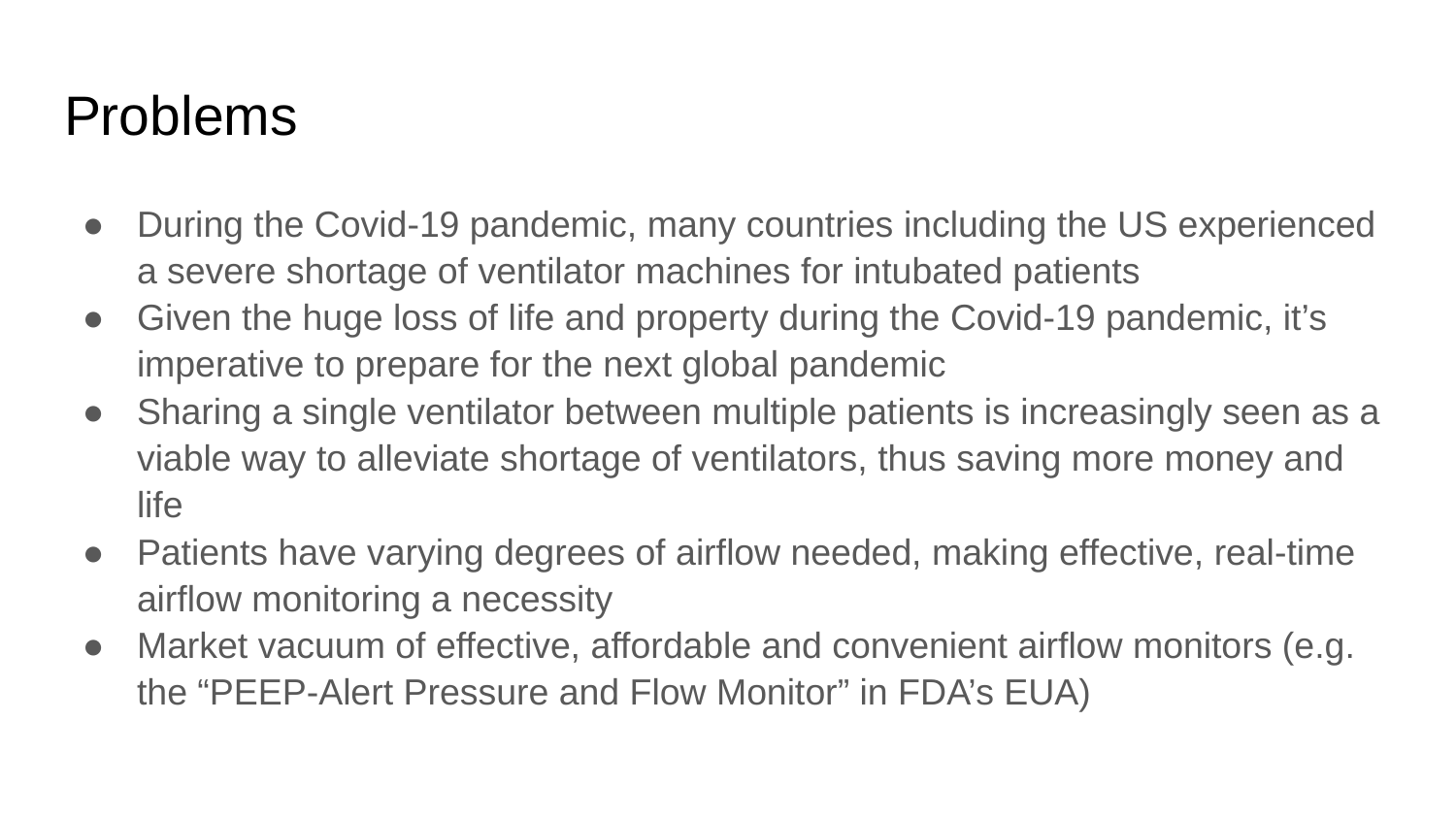

# Problems
During the Covid-19 pandemic, many countries including the US experienced a severe shortage of ventilator machines for intubated patients
Given the huge loss of life and property during the Covid-19 pandemic, it’s imperative to prepare for the next global pandemic
Sharing a single ventilator between multiple patients is increasingly seen as a viable way to alleviate shortage of ventilators, thus saving more money and life
Patients have varying degrees of airflow needed, making effective, real-time airflow monitoring a necessity
Market vacuum of effective, affordable and convenient airflow monitors (e.g. the “PEEP-Alert Pressure and Flow Monitor” in FDA’s EUA)